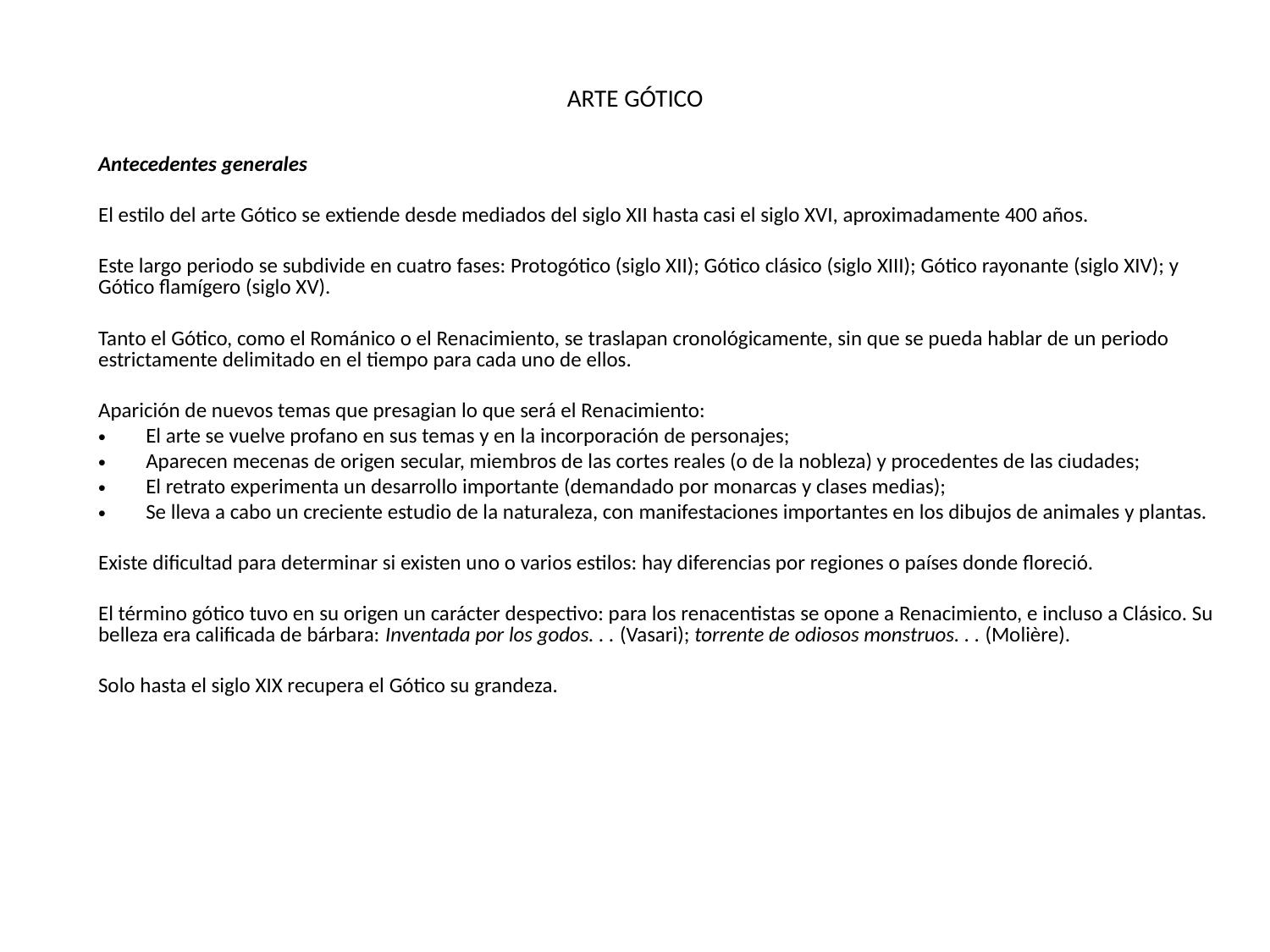

# ARTE GÓTICO
Antecedentes generales

El estilo del arte Gótico se extiende desde mediados del siglo XII hasta casi el siglo XVI, aproximadamente 400 años.

Este largo periodo se subdivide en cuatro fases: Protogótico (siglo XII); Gótico clásico (siglo XIII); Gótico rayonante (siglo XIV); y Gótico flamígero (siglo XV).

Tanto el Gótico, como el Románico o el Renacimiento, se traslapan cronológicamente, sin que se pueda hablar de un periodo estrictamente delimitado en el tiempo para cada uno de ellos.

Aparición de nuevos temas que presagian lo que será el Renacimiento:
El arte se vuelve profano en sus temas y en la incorporación de personajes;
Aparecen mecenas de origen secular, miembros de las cortes reales (o de la nobleza) y procedentes de las ciudades;
El retrato experimenta un desarrollo importante (demandado por monarcas y clases medias);
Se lleva a cabo un creciente estudio de la naturaleza, con manifestaciones importantes en los dibujos de animales y plantas.

Existe dificultad para determinar si existen uno o varios estilos: hay diferencias por regiones o países donde floreció.

El término gótico tuvo en su origen un carácter despectivo: para los renacentistas se opone a Renacimiento, e incluso a Clásico. Su belleza era calificada de bárbara: Inventada por los godos. . . (Vasari); torrente de odiosos monstruos. . . (Molière).

Solo hasta el siglo XIX recupera el Gótico su grandeza.